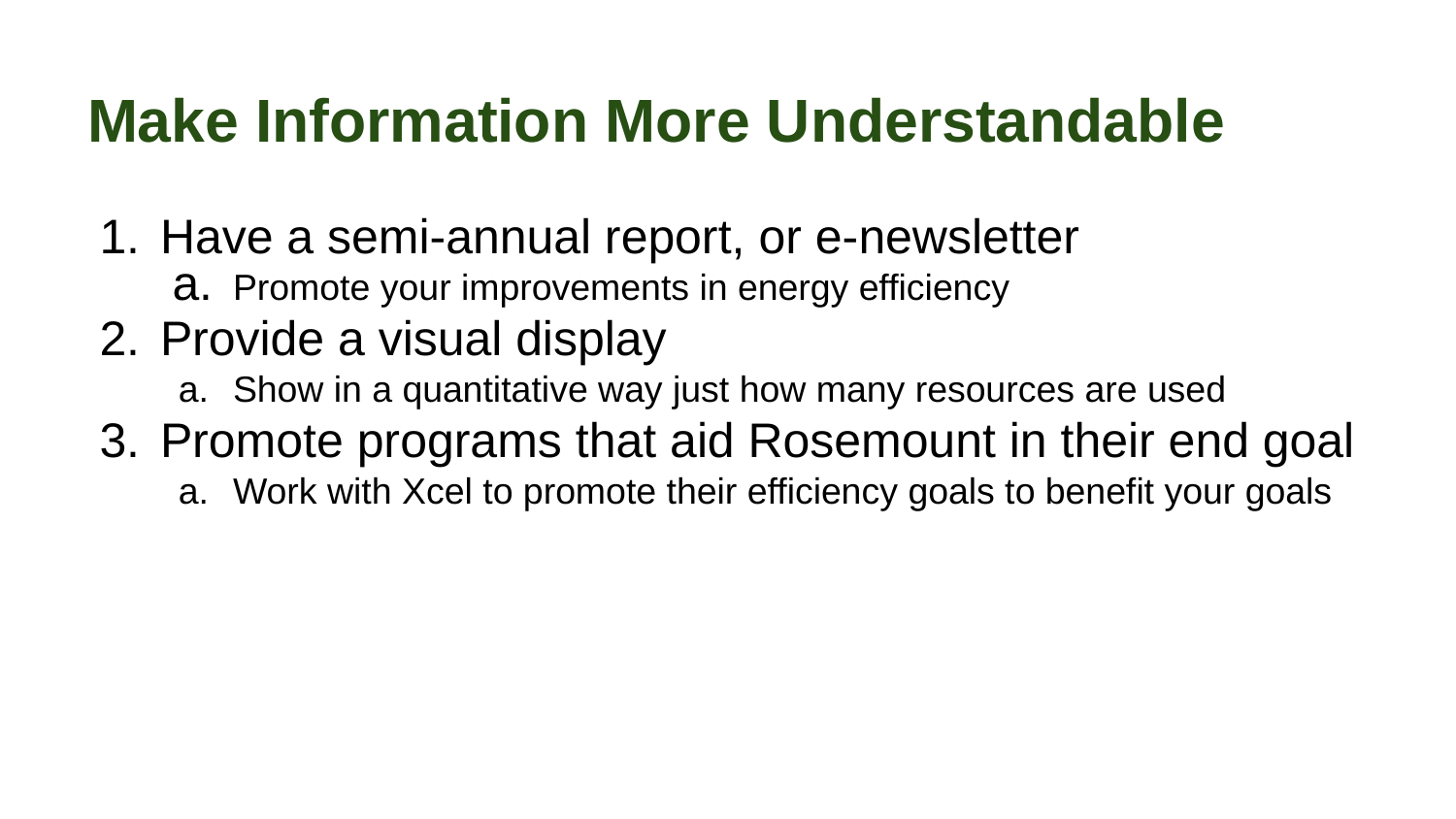

# Make Information More Understandable
Have a semi-annual report, or e-newsletter
Promote your improvements in energy efficiency
Provide a visual display
Show in a quantitative way just how many resources are used
Promote programs that aid Rosemount in their end goal
Work with Xcel to promote their efficiency goals to benefit your goals